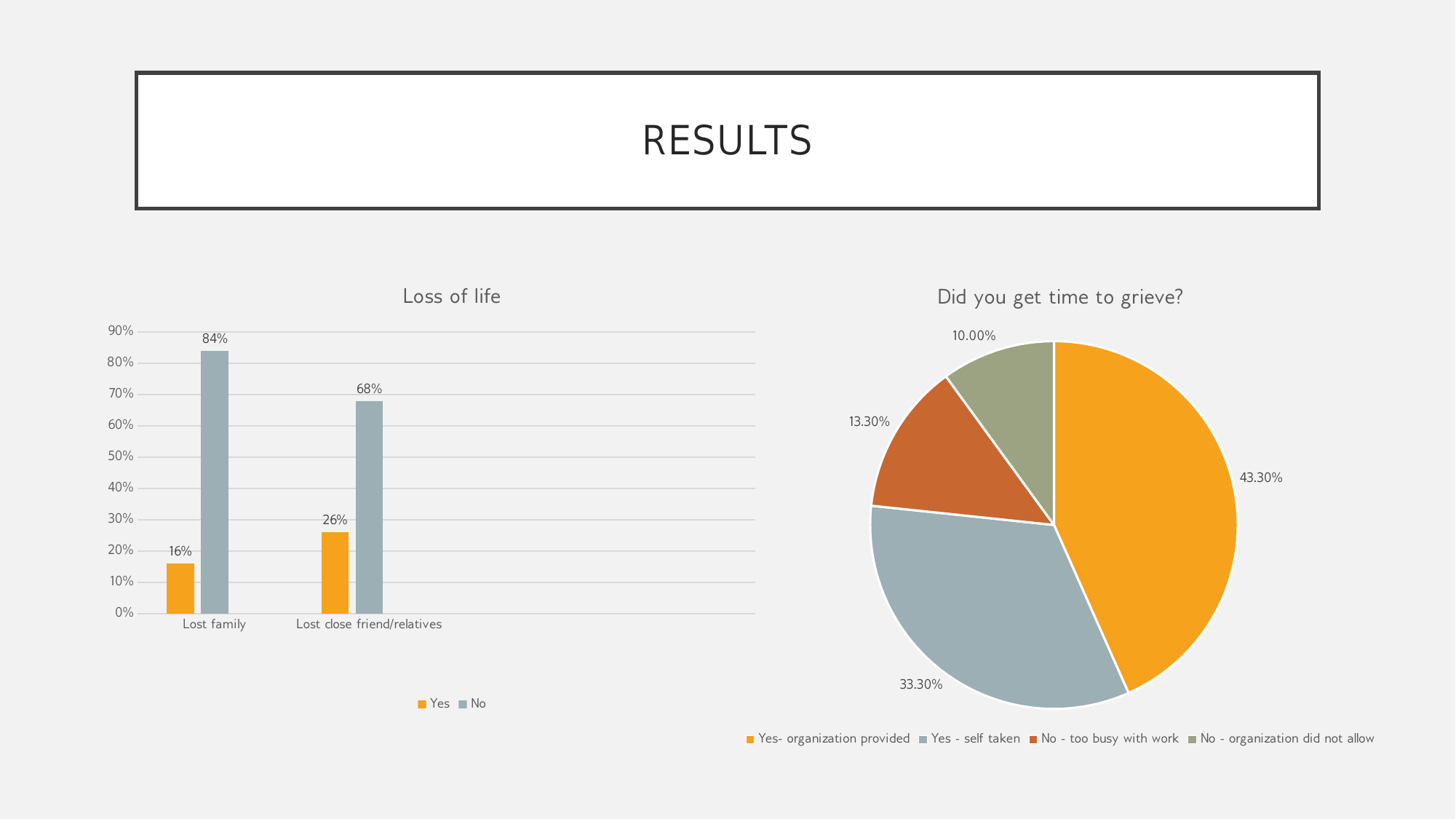

# results

### Chart: Loss of life

| Category | Yes | No | Column1 |
|---|---|---|---|
| Lost family | 0.16 | 0.84 | None |
| Lost close friend/relatives | 0.26 | 0.68 | None |

### Chart: Did you get time to grieve?

| Category | Did you take time to grieve? |
|---|---|
| Yes- organization provided | 0.433 |
| Yes - self taken | 0.333 |
| No - too busy with work | 0.133 |
| No - organization did not allow | 0.1 |